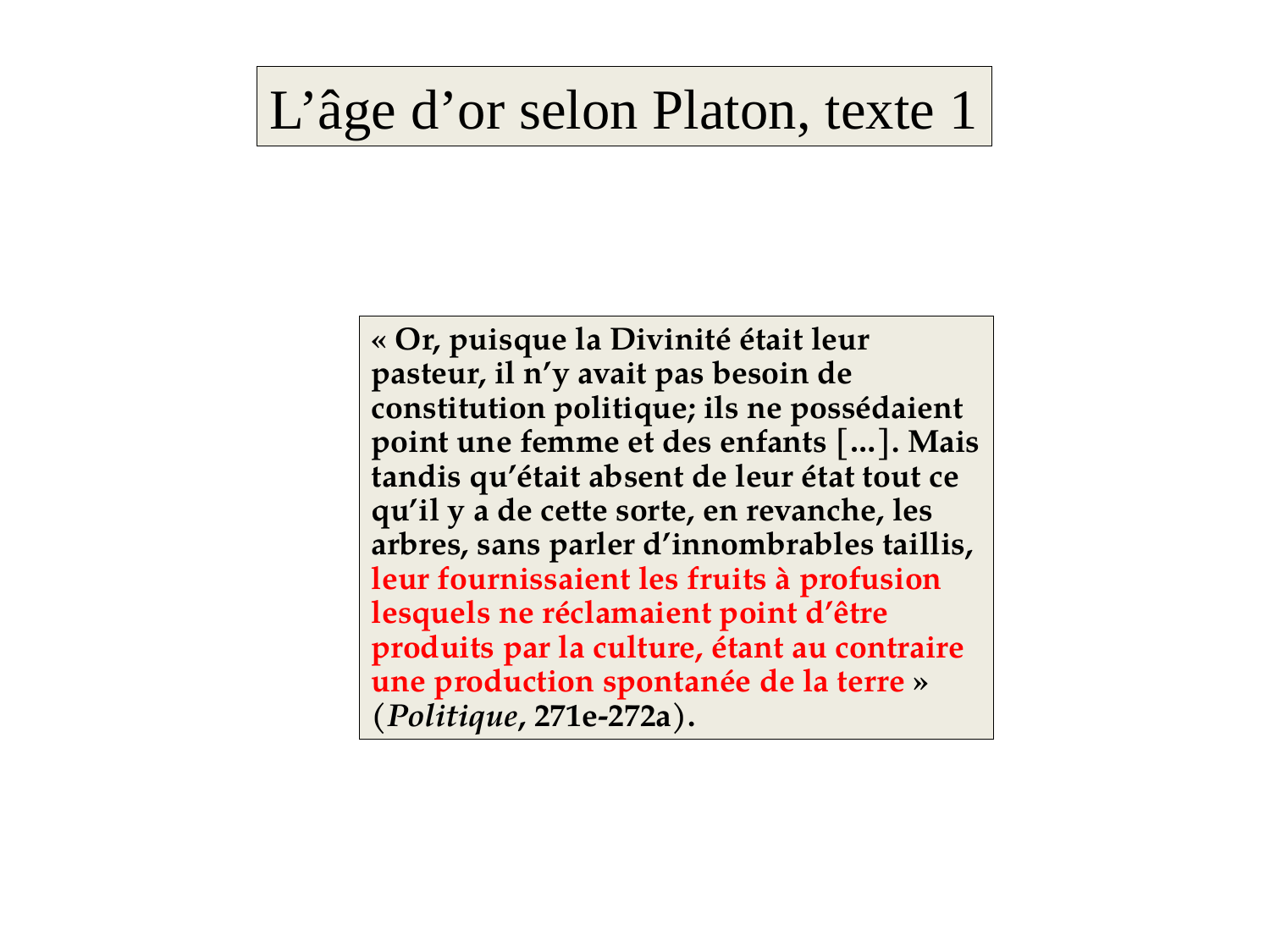

L’âge d’or selon Platon, texte 1
« Or, puisque la Divinité était leur pasteur, il n’y avait pas besoin de constitution politique; ils ne possédaient point une femme et des enfants […]. Mais tandis qu’était absent de leur état tout ce qu’il y a de cette sorte, en revanche, les arbres, sans parler d’innombrables taillis, leur fournissaient les fruits à profusion lesquels ne réclamaient point d’être produits par la culture, étant au contraire une production spontanée de la terre » (Politique, 271e-272a).